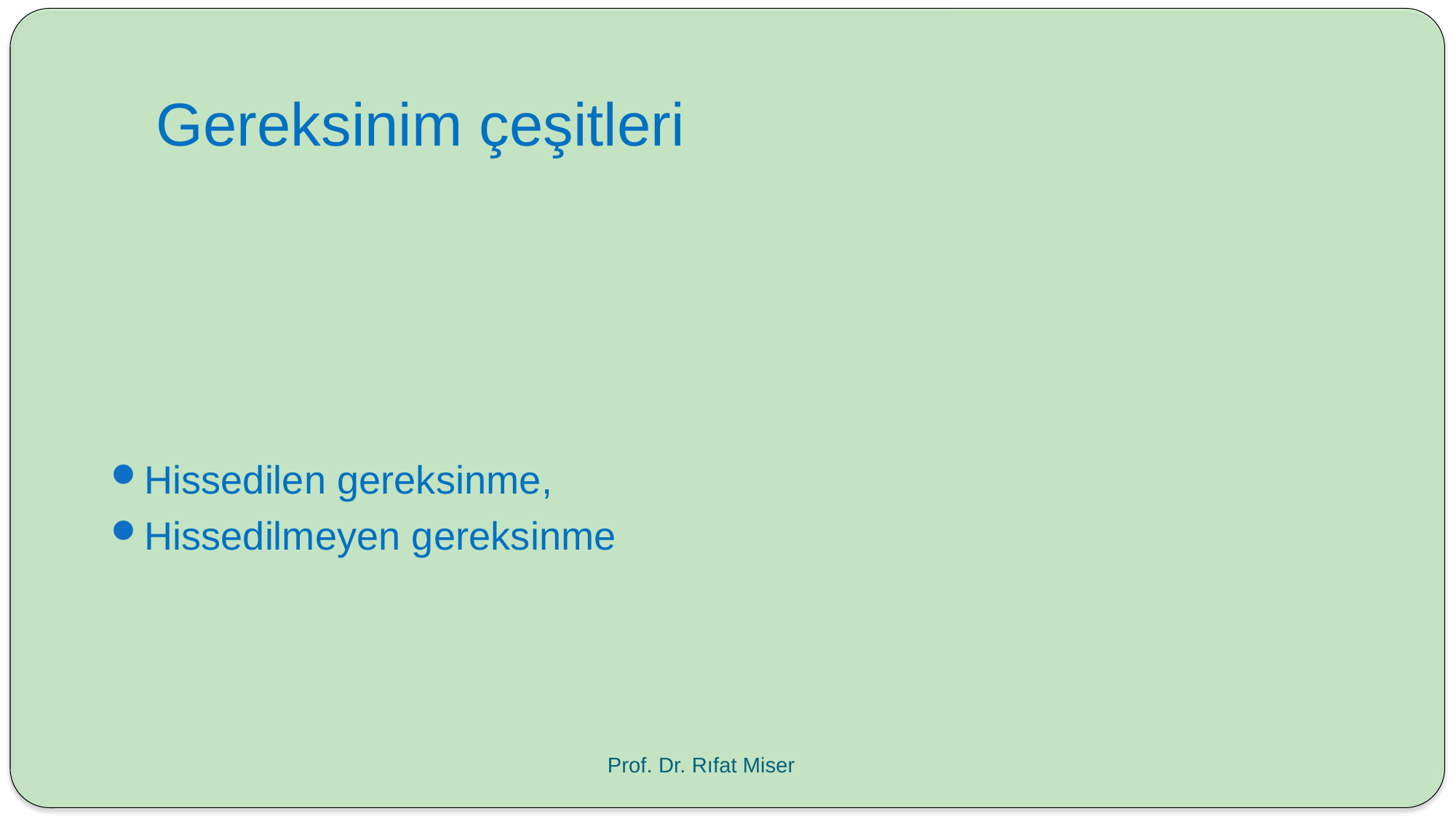

# Gereksinim çeşitleri
Hissedilen gereksinme,
Hissedilmeyen gereksinme
Prof. Dr. Rıfat Miser